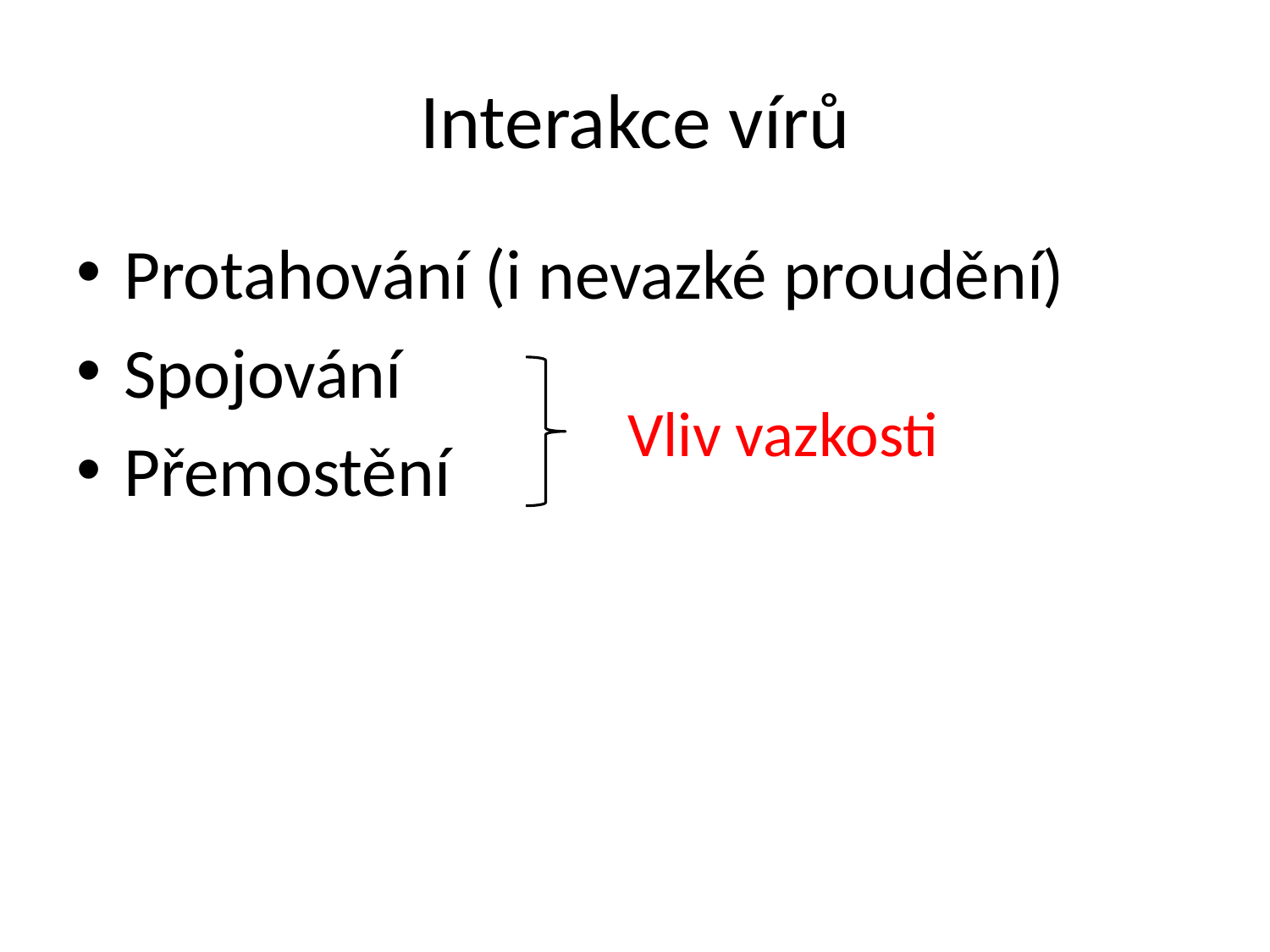

# Interakce vírů
Protahování (i nevazké proudění)
Spojování
Přemostění

Vliv vazkosti